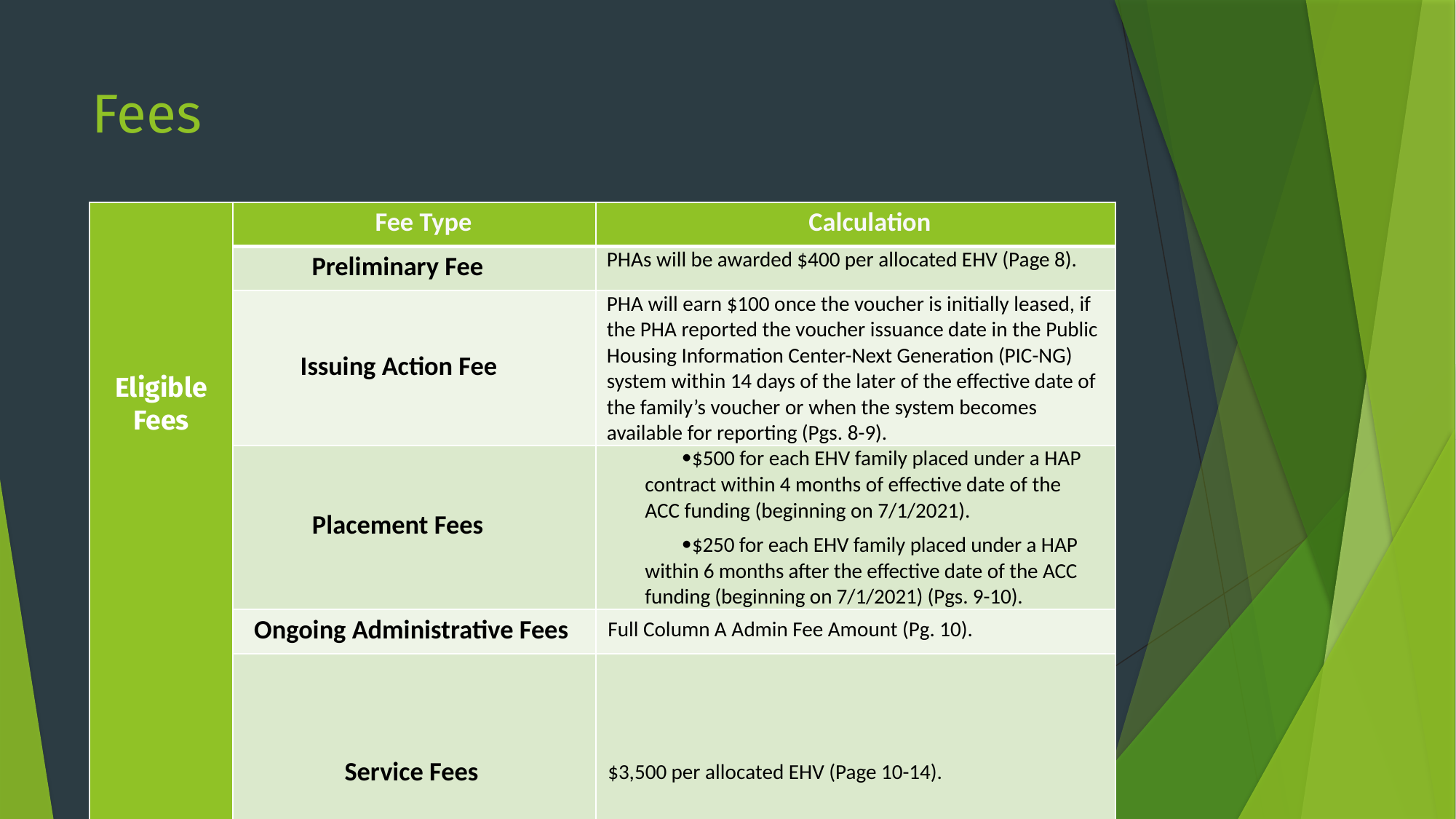

# Fees
| Eligible Fees | Fee Type | Calculation |
| --- | --- | --- |
|  | Preliminary Fee | PHAs will be awarded $400 per allocated EHV (Page 8). |
|  | Issuing Action Fee | PHA will earn $100 once the voucher is initially leased, if the PHA reported the voucher issuance date in the Public Housing Information Center-Next Generation (PIC-NG) system within 14 days of the later of the effective date of the family’s voucher or when the system becomes available for reporting (Pgs. 8-9). |
|  | Placement Fees | $500 for each EHV family placed under a HAP contract within 4 months of effective date of the ACC funding (beginning on 7/1/2021). $250 for each EHV family placed under a HAP within 6 months after the effective date of the ACC funding (beginning on 7/1/2021) (Pgs. 9-10). |
|  | Ongoing Administrative Fees | Full Column A Admin Fee Amount (Pg. 10). |
|  | Service Fees | $3,500 per allocated EHV (Page 10-14). |
13